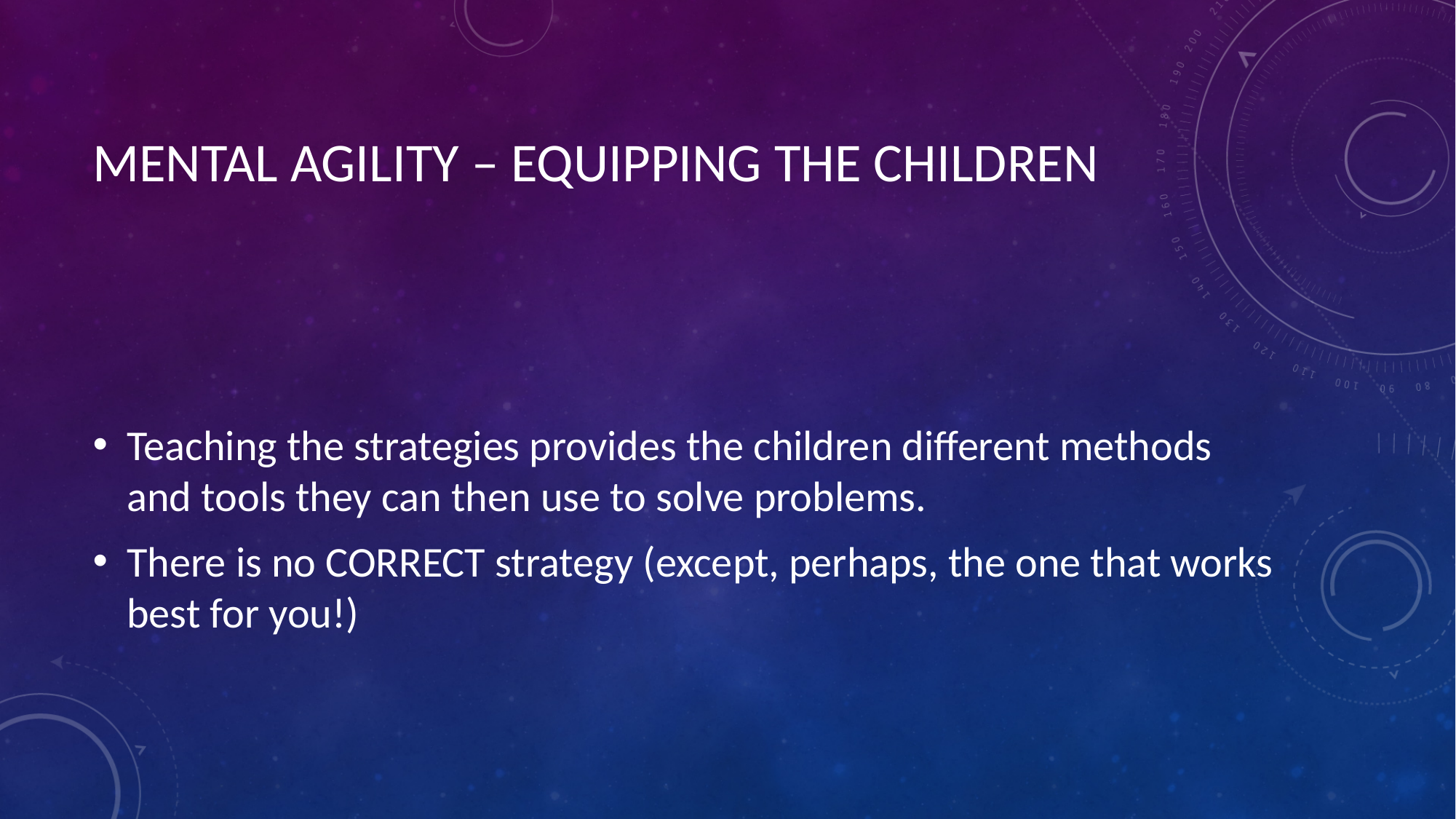

# Mental Agility – Equipping the Children
Teaching the strategies provides the children different methods and tools they can then use to solve problems.
There is no CORRECT strategy (except, perhaps, the one that works best for you!)